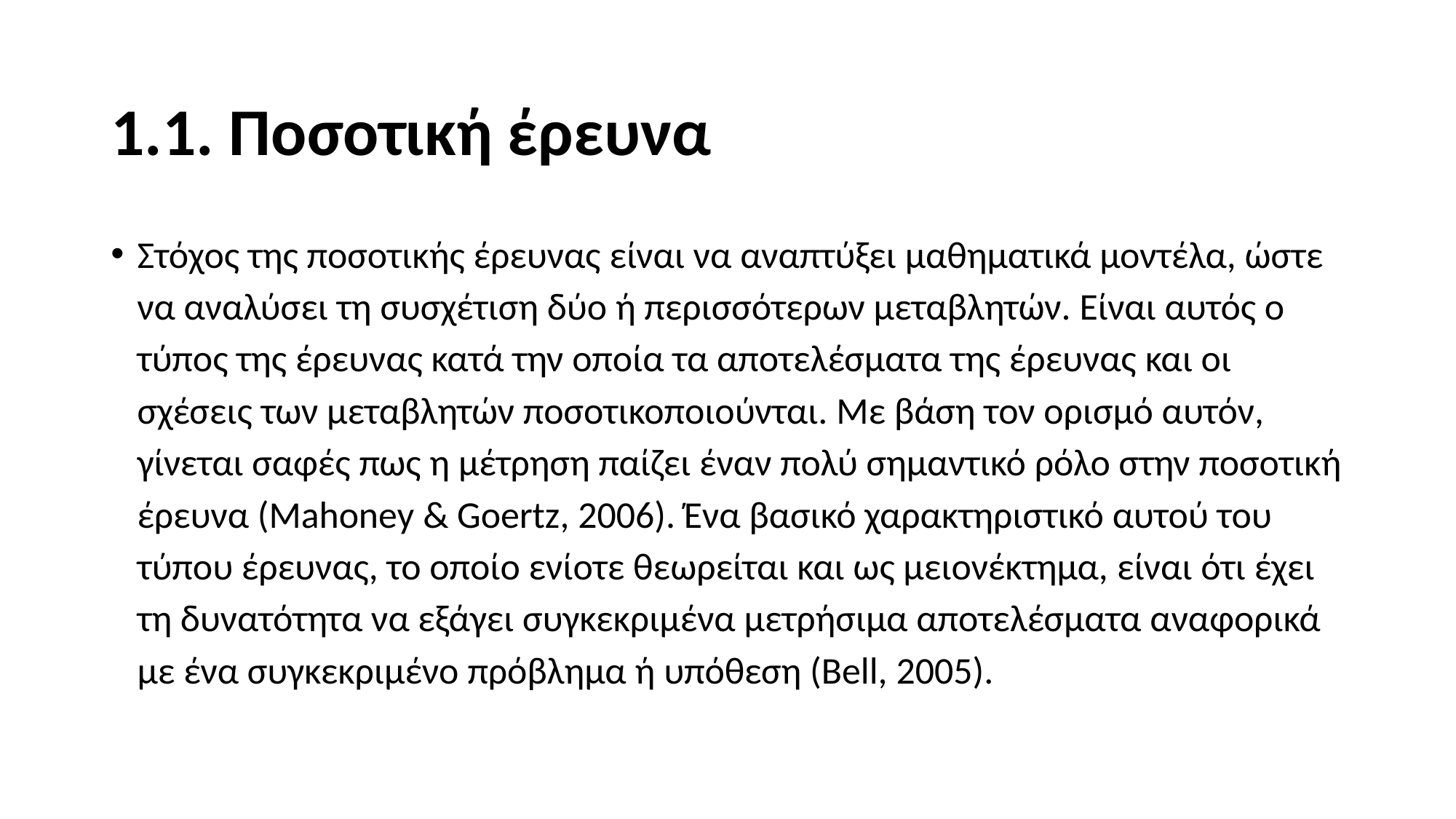

# 1.1. Ποσοτική έρευνα
Στόχος της ποσοτικής έρευνας είναι να αναπτύξει μαθηματικά μοντέλα, ώστε να αναλύσει τη συσχέτιση δύο ή περισσότερων μεταβλητών. Είναι αυτός ο τύπος της έρευνας κατά την οποία τα αποτελέσματα της έρευνας και οι σχέσεις των μεταβλητών ποσοτικοποιούνται. Με βάση τον ορισμό αυτόν, γίνεται σαφές πως η μέτρηση παίζει έναν πολύ σημαντικό ρόλο στην ποσοτική έρευνα (Mahoney & Goertz, 2006). Ένα βασικό χαρακτηριστικό αυτού του τύπου έρευνας, το οποίο ενίοτε θεωρείται και ως μειονέκτημα, είναι ότι έχει τη δυνατότητα να εξάγει συγκεκριμένα μετρήσιμα αποτελέσματα αναφορικά με ένα συγκεκριμένο πρόβλημα ή υπόθεση (Bell, 2005).